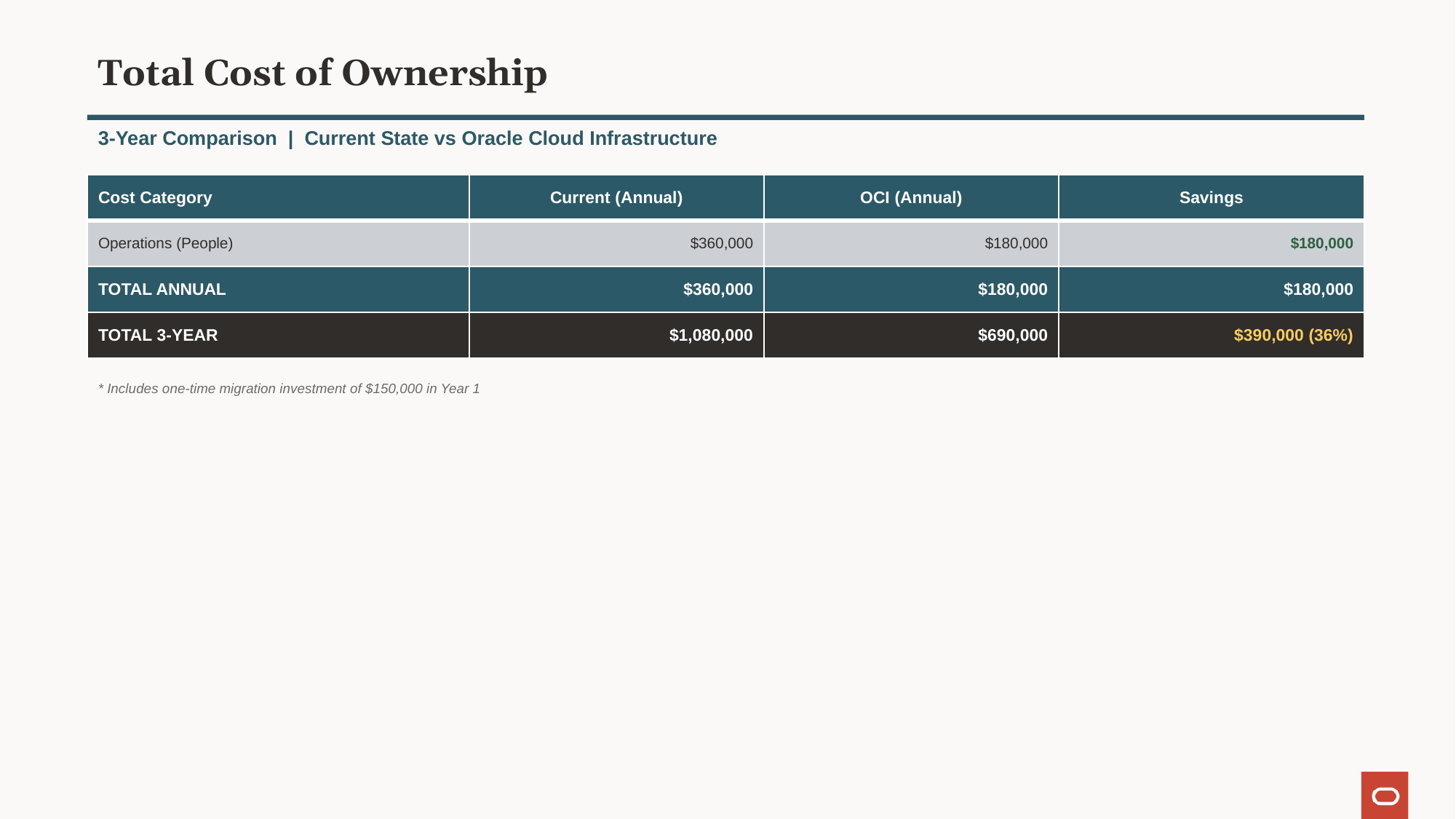

Total Cost of Ownership

3-Year Comparison  |  Current State vs Oracle Cloud Infrastructure
| Cost Category | Current (Annual) | OCI (Annual) | Savings |
| --- | --- | --- | --- |
| Operations (People) | $360,000 | $180,000 | $180,000 |
| TOTAL ANNUAL | $360,000 | $180,000 | $180,000 |
| TOTAL 3-YEAR | $1,080,000 | $690,000 | $390,000 (36%) |
* Includes one-time migration investment of $150,000 in Year 1